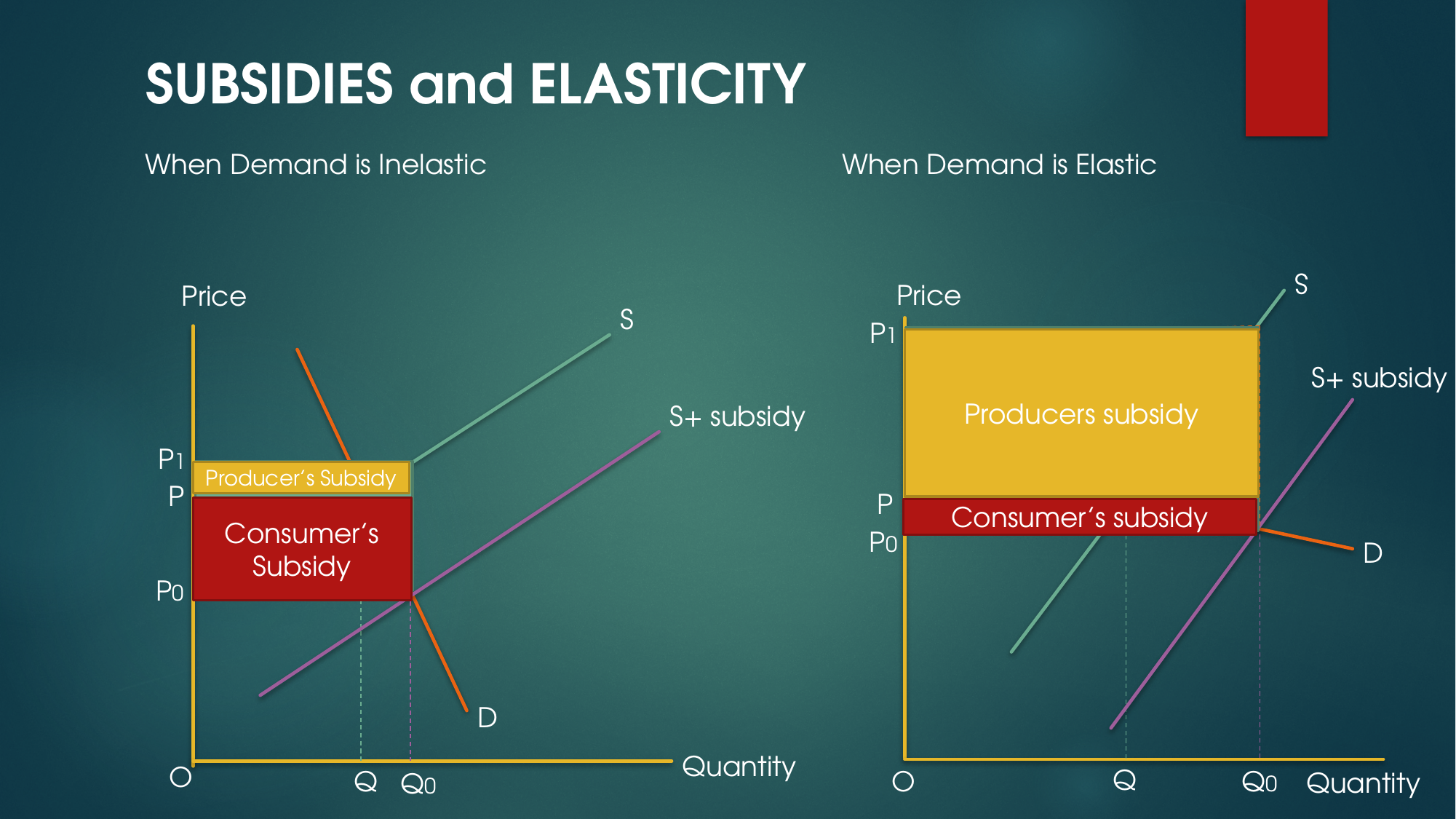

SUBSIDIES and ELASTICITY
When Demand is Inelastic
When Demand is Elastic
S
Price
Price
S
P1
Total Cost of subsidy
Producers subsidy
S+ subsidy
S+ subsidy
P1
Total Cost of subsidy
Producer’s Subsidy
P
P
Consumer’s Subsidy
Consumer’s subsidy
P0
D
P0
D
Quantity
O
Q
Q0
Q
O
Quantity
Q0